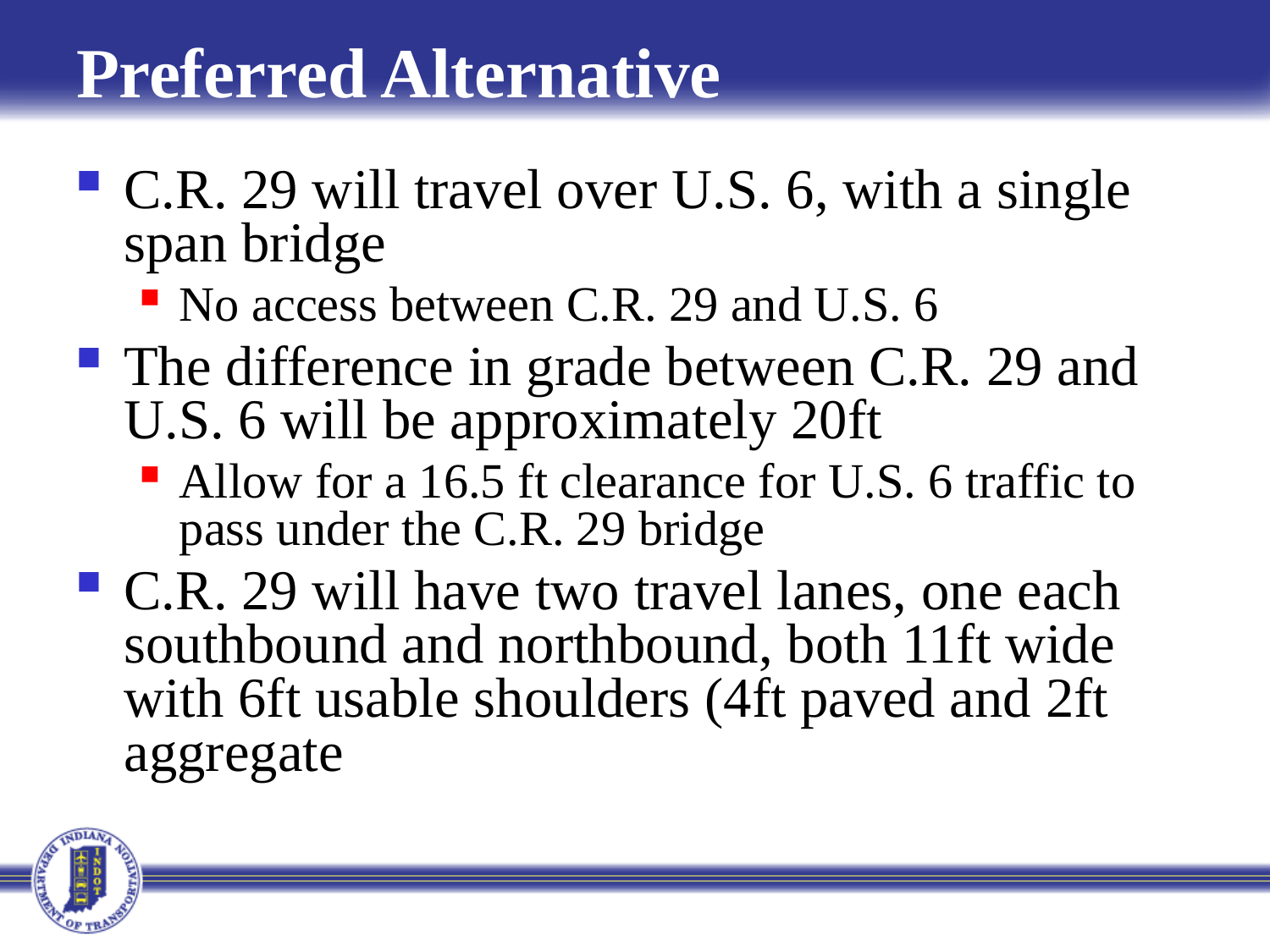

# Preferred Alternative
C.R. 29 will travel over U.S. 6, with a single span bridge
No access between C.R. 29 and U.S. 6
The difference in grade between C.R. 29 and U.S. 6 will be approximately 20ft
Allow for a 16.5 ft clearance for U.S. 6 traffic to pass under the C.R. 29 bridge
C.R. 29 will have two travel lanes, one each southbound and northbound, both 11ft wide with 6ft usable shoulders (4ft paved and 2ft aggregate